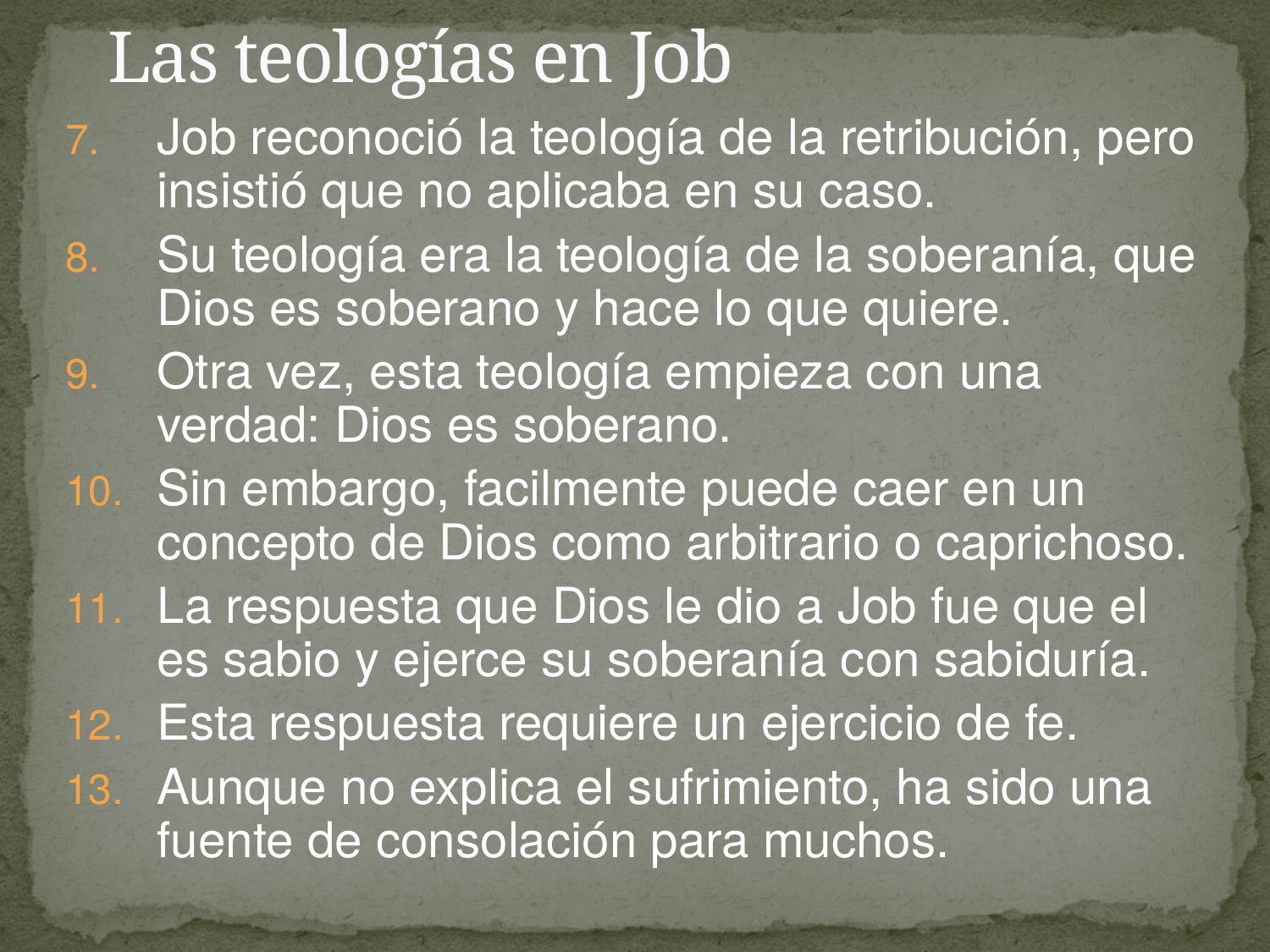

# Las teologías en Job
Job reconoció la teología de la retribución, pero insistió que no aplicaba en su caso.
Su teología era la teología de la soberanía, que Dios es soberano y hace lo que quiere.
Otra vez, esta teología empieza con una verdad: Dios es soberano.
Sin embargo, facilmente puede caer en un concepto de Dios como arbitrario o caprichoso.
La respuesta que Dios le dio a Job fue que el es sabio y ejerce su soberanía con sabiduría.
Esta respuesta requiere un ejercicio de fe.
Aunque no explica el sufrimiento, ha sido una fuente de consolación para muchos.